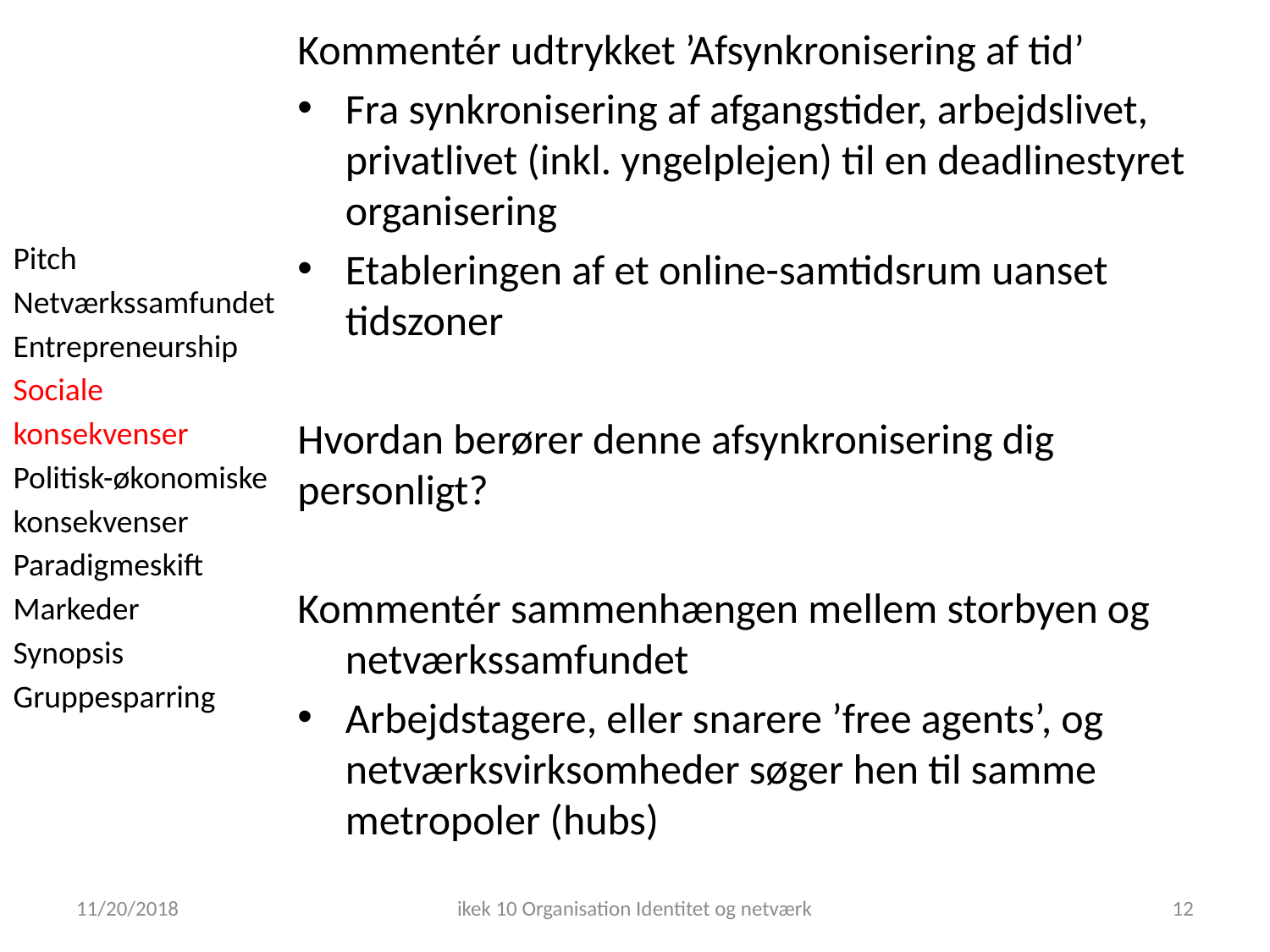

Kommentér udtrykket ’Afsynkronisering af tid’
Fra synkronisering af afgangstider, arbejdslivet, privatlivet (inkl. yngelplejen) til en deadlinestyret organisering
Etableringen af et online-samtidsrum uanset tidszoner

Hvordan berører denne afsynkronisering dig personligt?

Kommentér sammenhængen mellem storbyen og netværkssamfundet
Arbejdstagere, eller snarere ’free agents’, og netværksvirksomheder søger hen til samme metropoler (hubs)

Pitch
Netværkssamfundet Entrepreneurship
Sociale konsekvenser
Politisk-økonomiske konsekvenser Paradigmeskift
Markeder
Synopsis
Gruppesparring
11/20/2018
ikek 10 Organisation Identitet og netværk
12